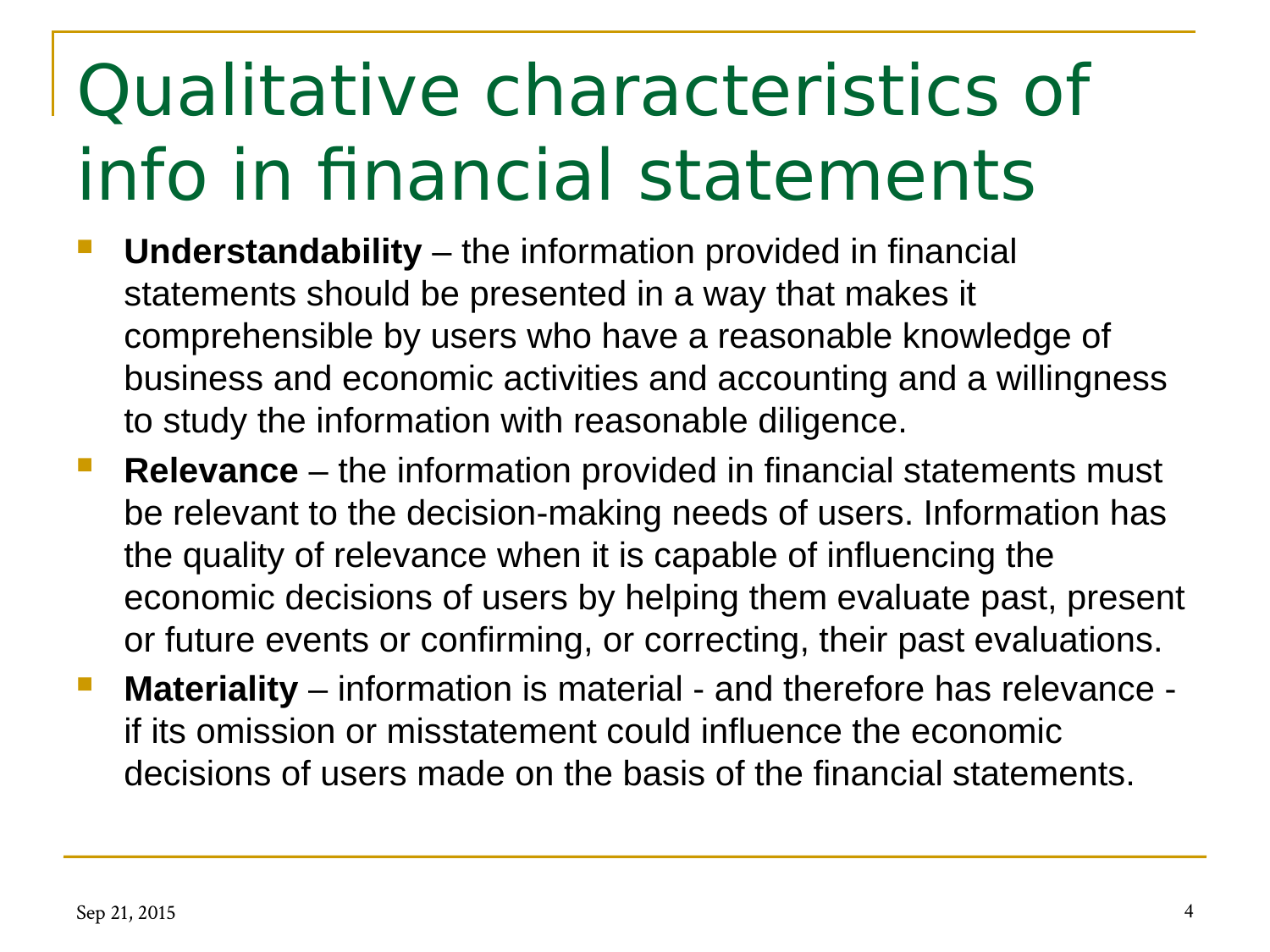

# Qualitative characteristics of info in financial statements
Understandability – the information provided in financial statements should be presented in a way that makes it comprehensible by users who have a reasonable knowledge of business and economic activities and accounting and a willingness to study the information with reasonable diligence.
Relevance – the information provided in financial statements must be relevant to the decision-making needs of users. Information has the quality of relevance when it is capable of influencing the economic decisions of users by helping them evaluate past, present or future events or confirming, or correcting, their past evaluations.
Materiality – information is material - and therefore has relevance - if its omission or misstatement could influence the economic decisions of users made on the basis of the financial statements.
Sep 21, 2015
4